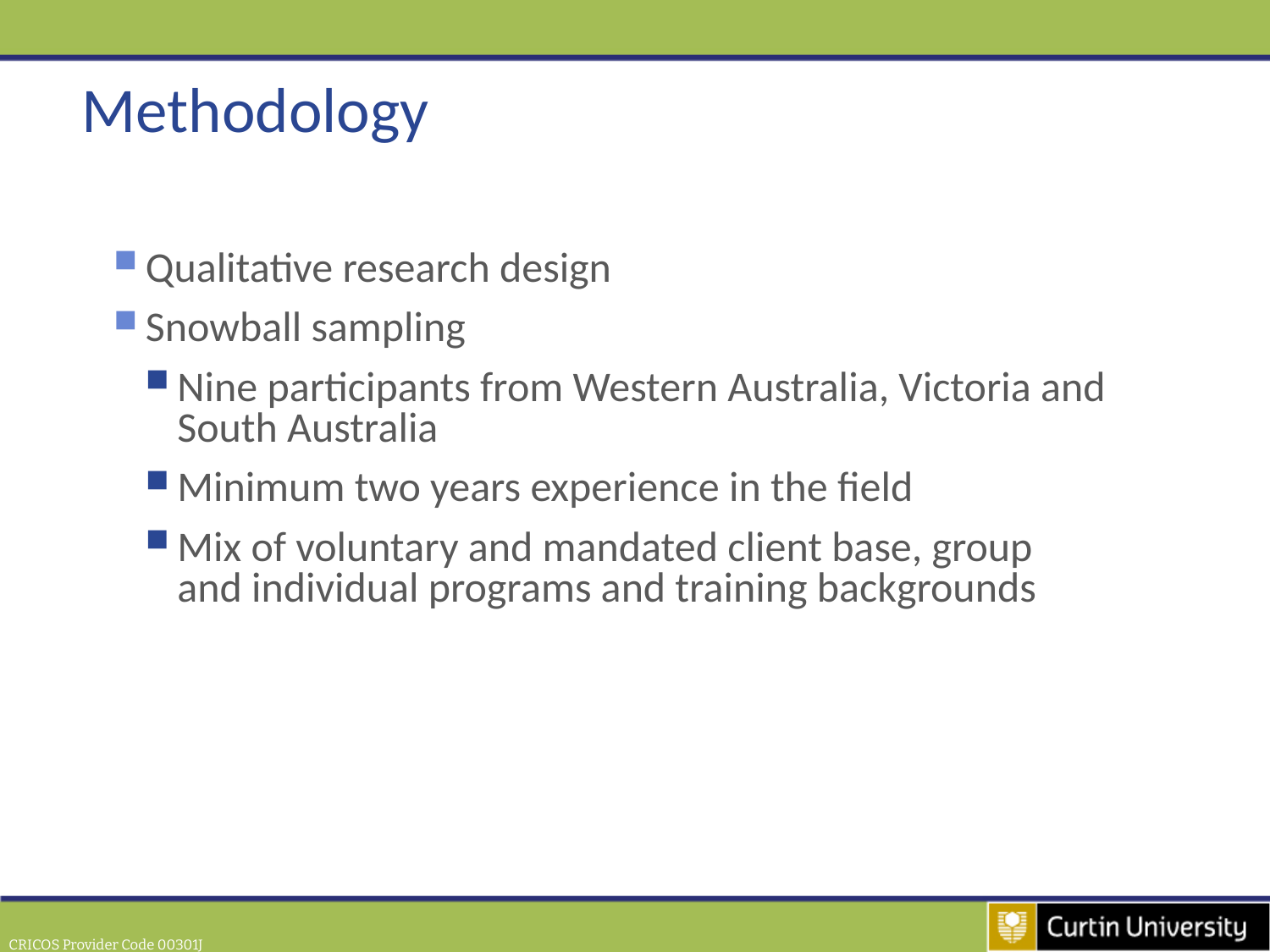

# Methodology

Qualitative research design
Snowball sampling
Nine participants from Western Australia, Victoria and South Australia
Minimum two years experience in the field
Mix of voluntary and mandated client base, group and individual programs and training backgrounds